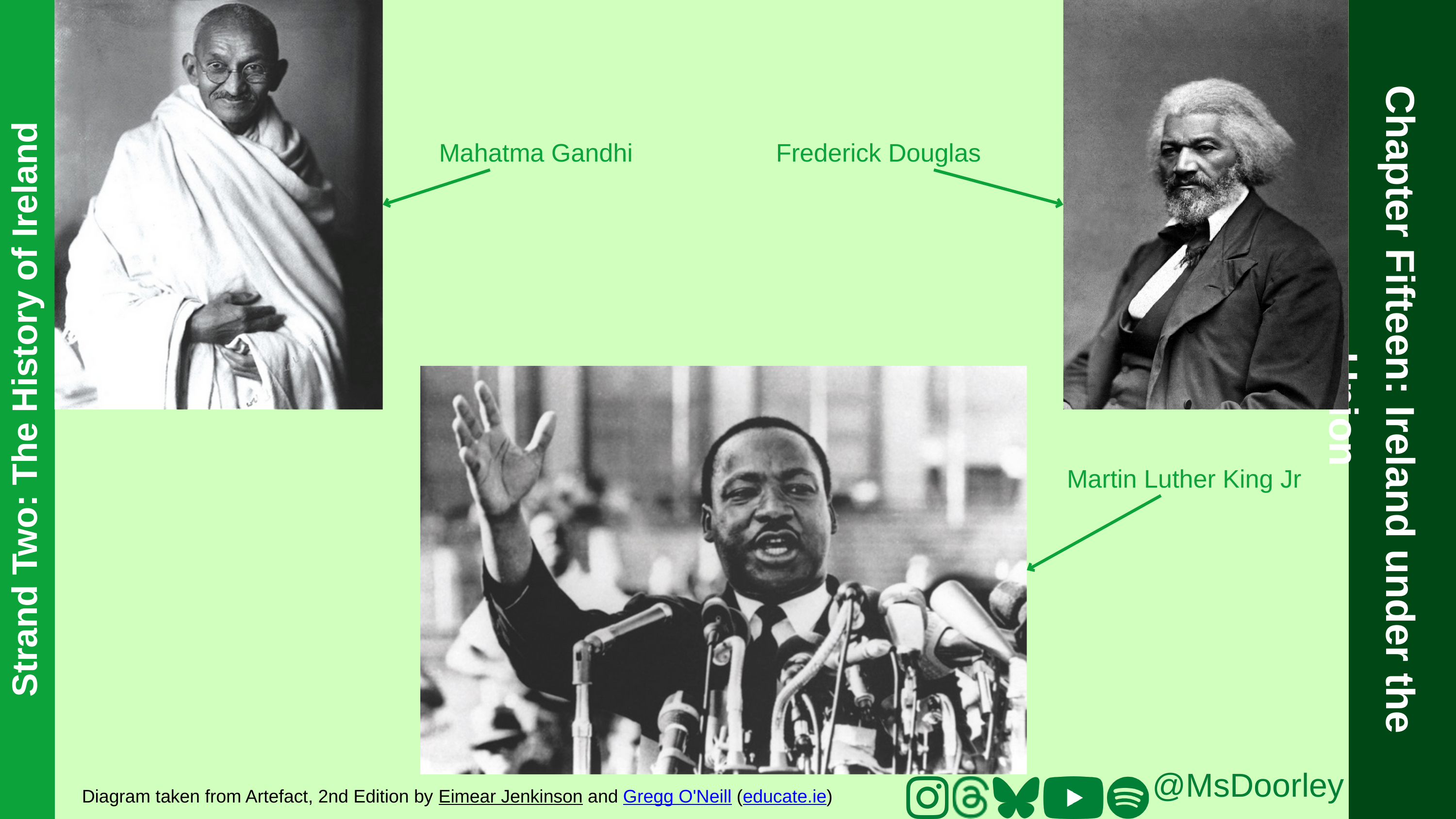

Mahatma Gandhi
Frederick Douglas

Chapter Fifteen: Ireland under the Union

Strand Two: The History of Ireland
Martin Luther King Jr

@MsDoorley
Diagram taken from Artefact, 2nd Edition by Eimear Jenkinson and Gregg O'Neill (educate.ie)